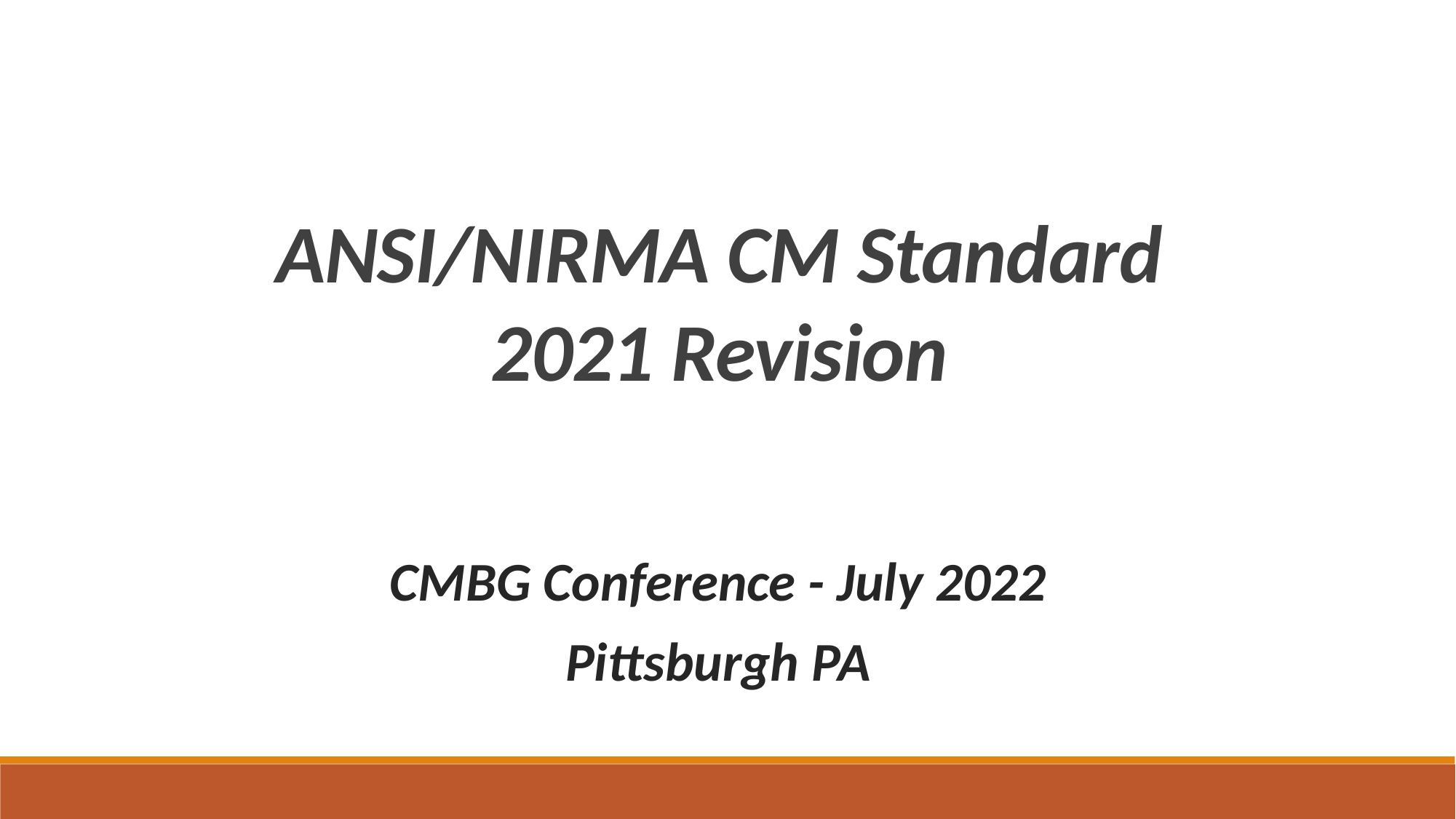

ANSI/NIRMA CM Standard
2021 Revision
CMBG Conference - July 2022
Pittsburgh PA